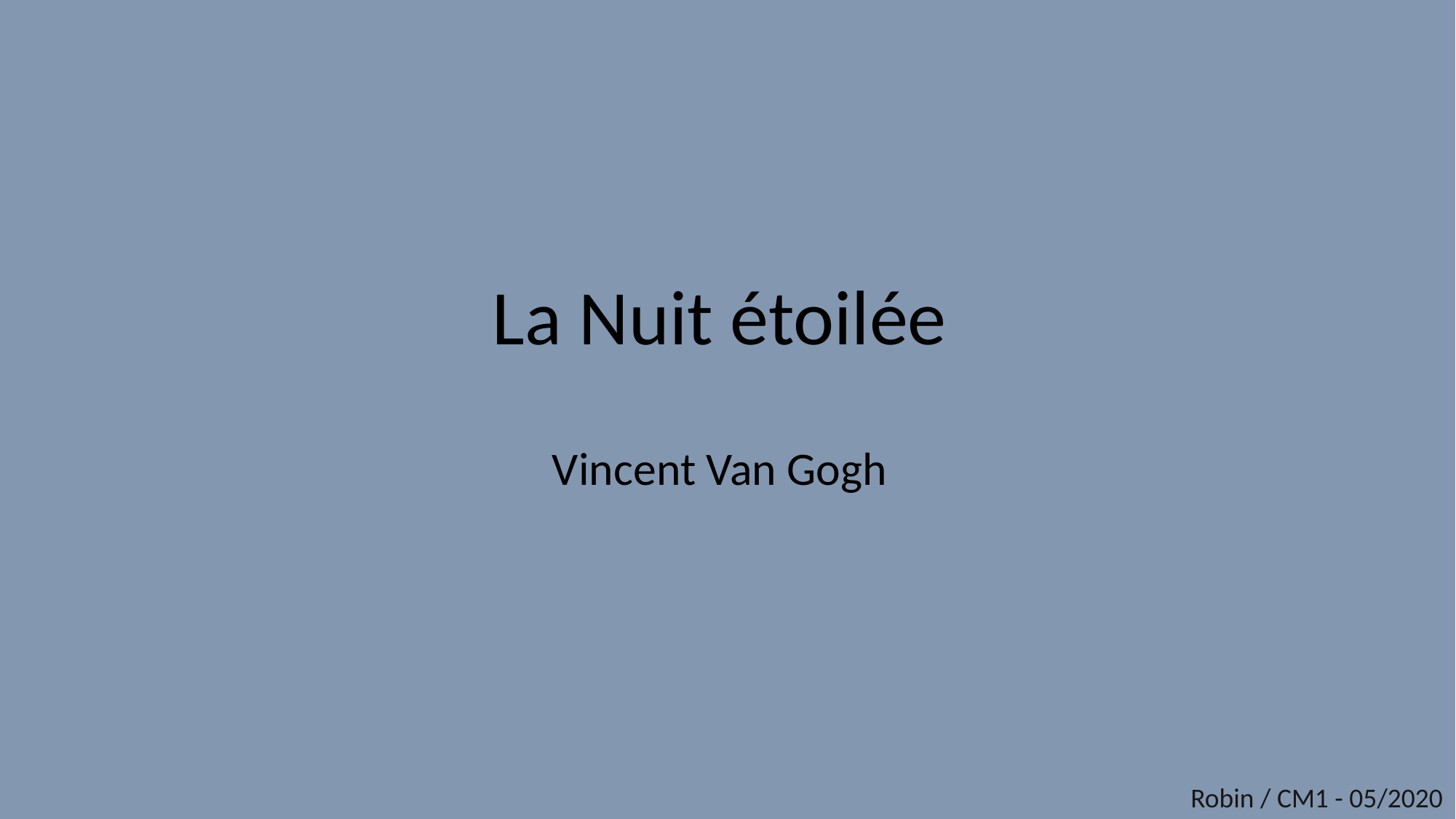

# La Nuit étoilée Vincent Van Gogh
Robin / CM1 - 05/2020